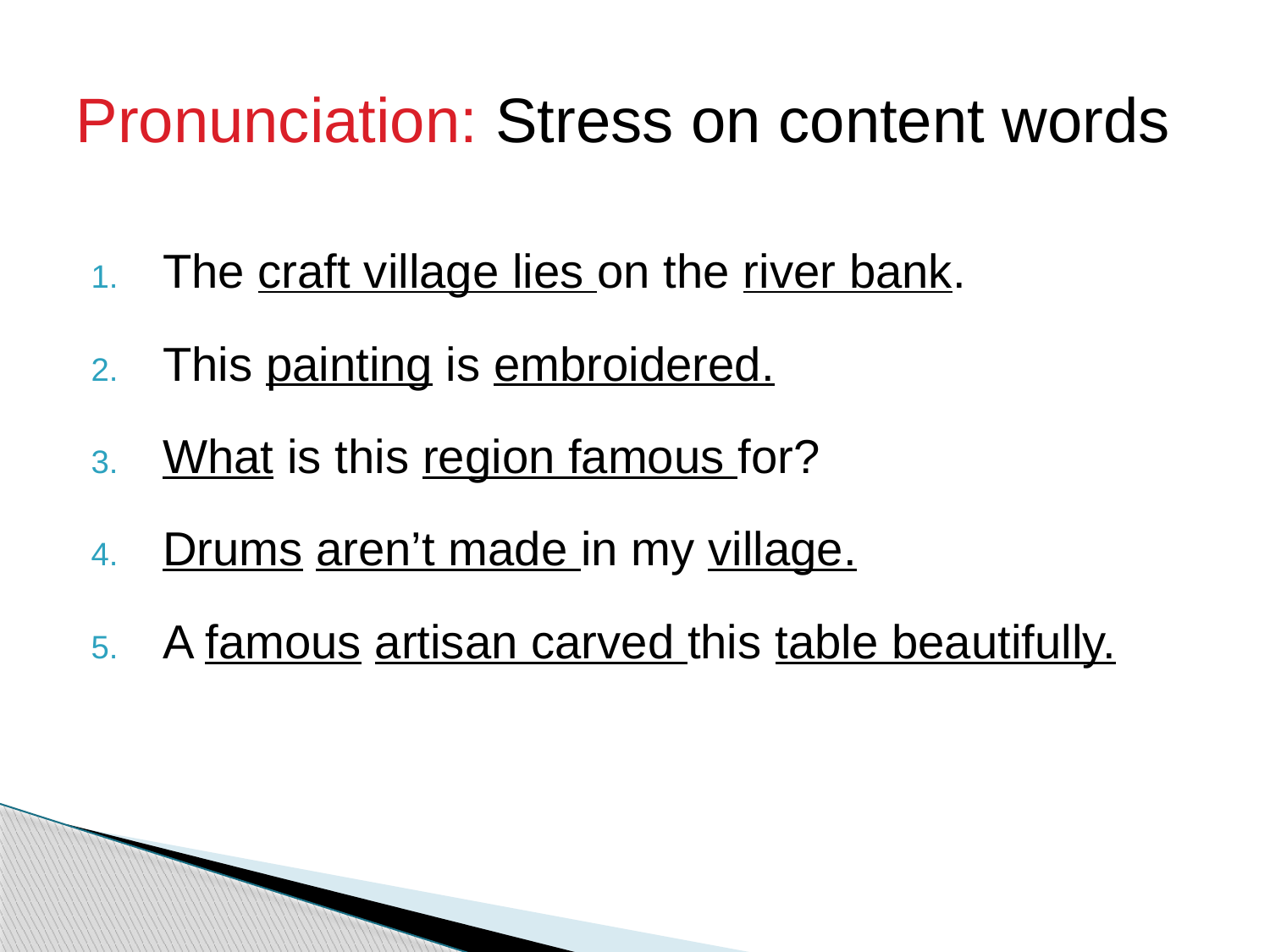

# Pronunciation: Stress on content words
The craft village lies on the river bank.
This painting is embroidered.
What is this region famous for?
Drums aren’t made in my village.
A famous artisan carved this table beautifully.